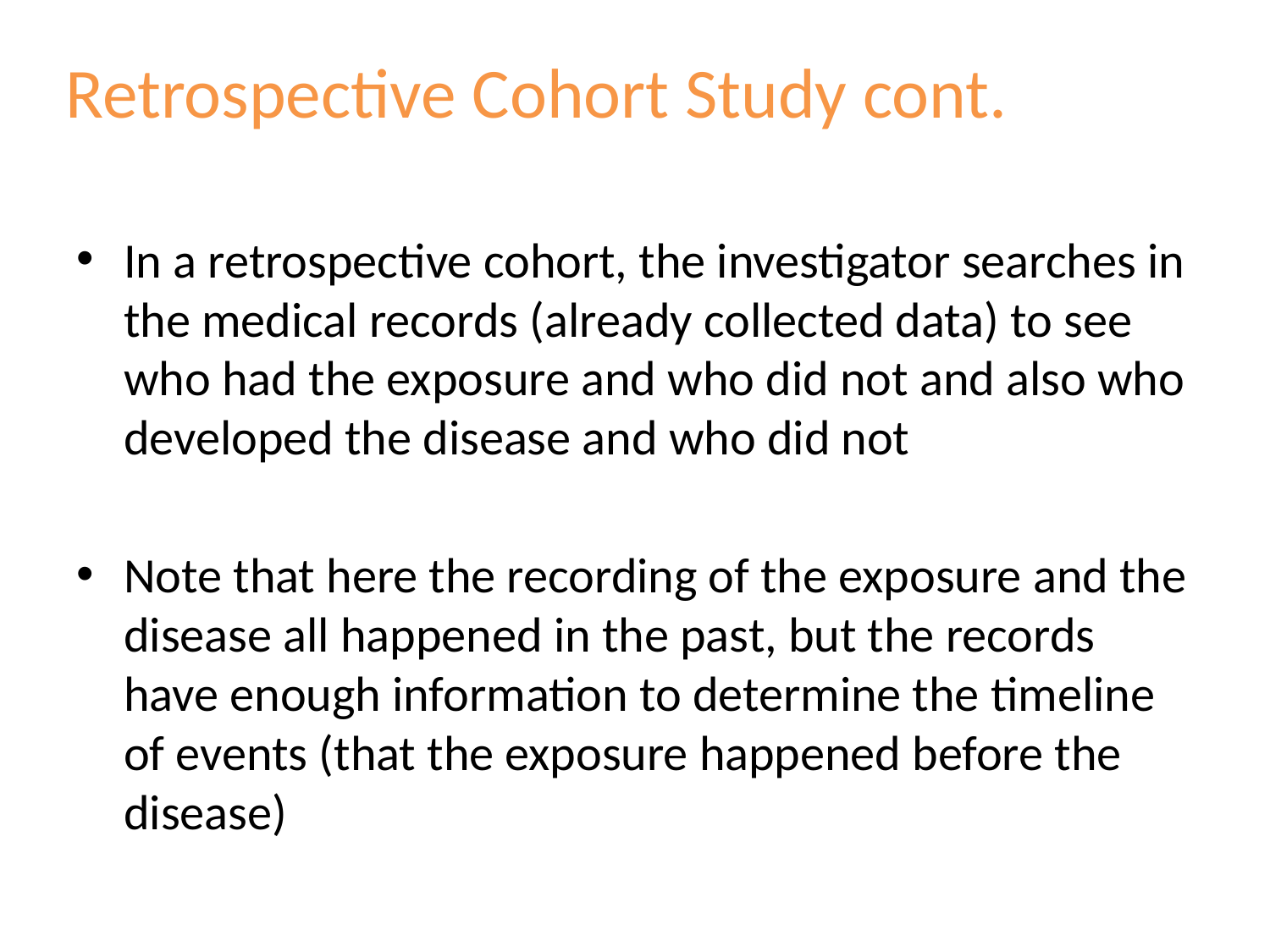

Retrospective Cohort Study cont.
In a retrospective cohort, the investigator searches in the medical records (already collected data) to see who had the exposure and who did not and also who developed the disease and who did not

Note that here the recording of the exposure and the disease all happened in the past, but the records have enough information to determine the timeline of events (that the exposure happened before the disease)